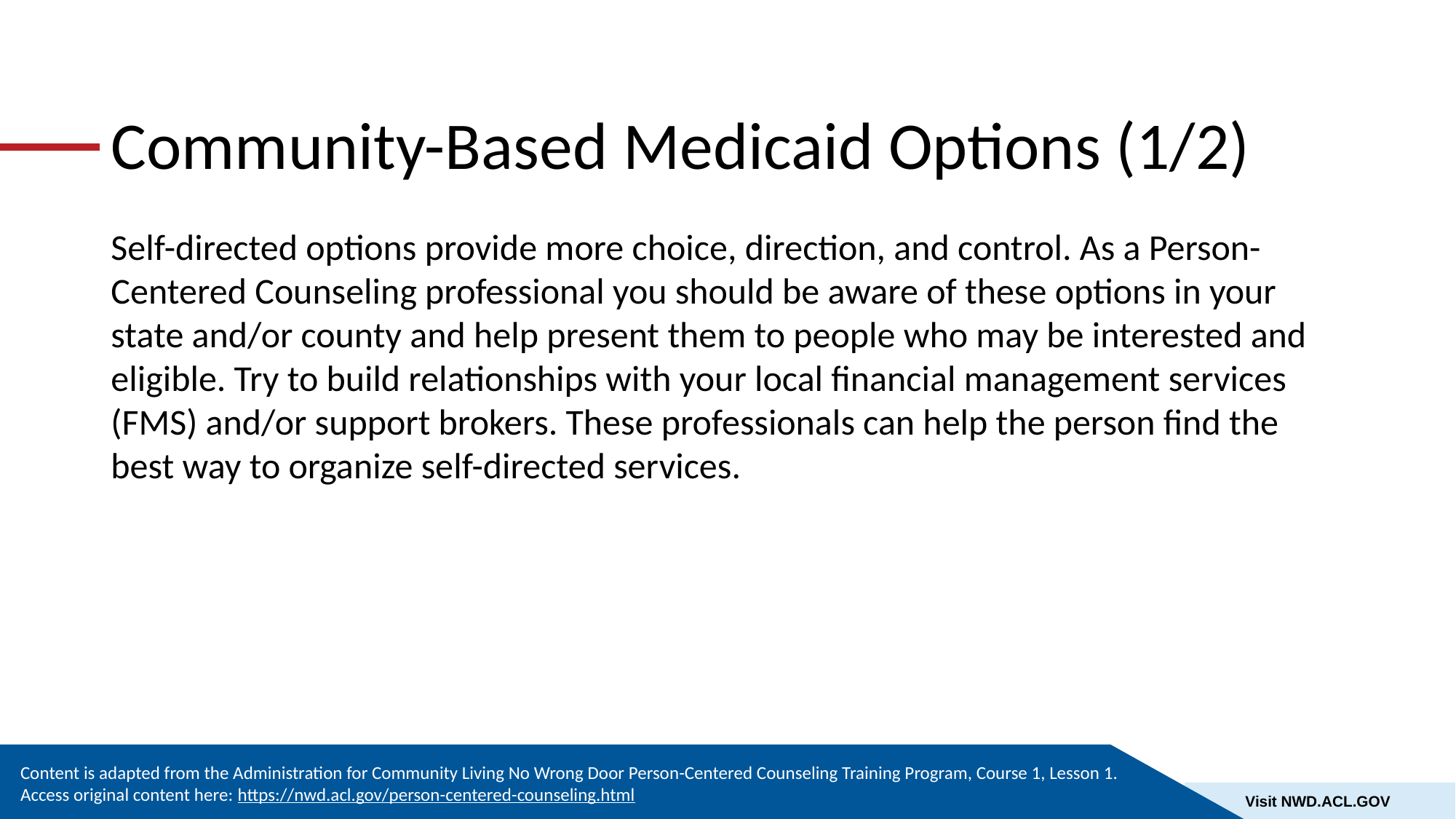

# Community-Based Medicaid Options (1/2)
Self-directed options provide more choice, direction, and control. As a Person-Centered Counseling professional you should be aware of these options in your state and/or county and help present them to people who may be interested and eligible. Try to build relationships with your local financial management services (FMS) and/or support brokers. These professionals can help the person find the best way to organize self-directed services.